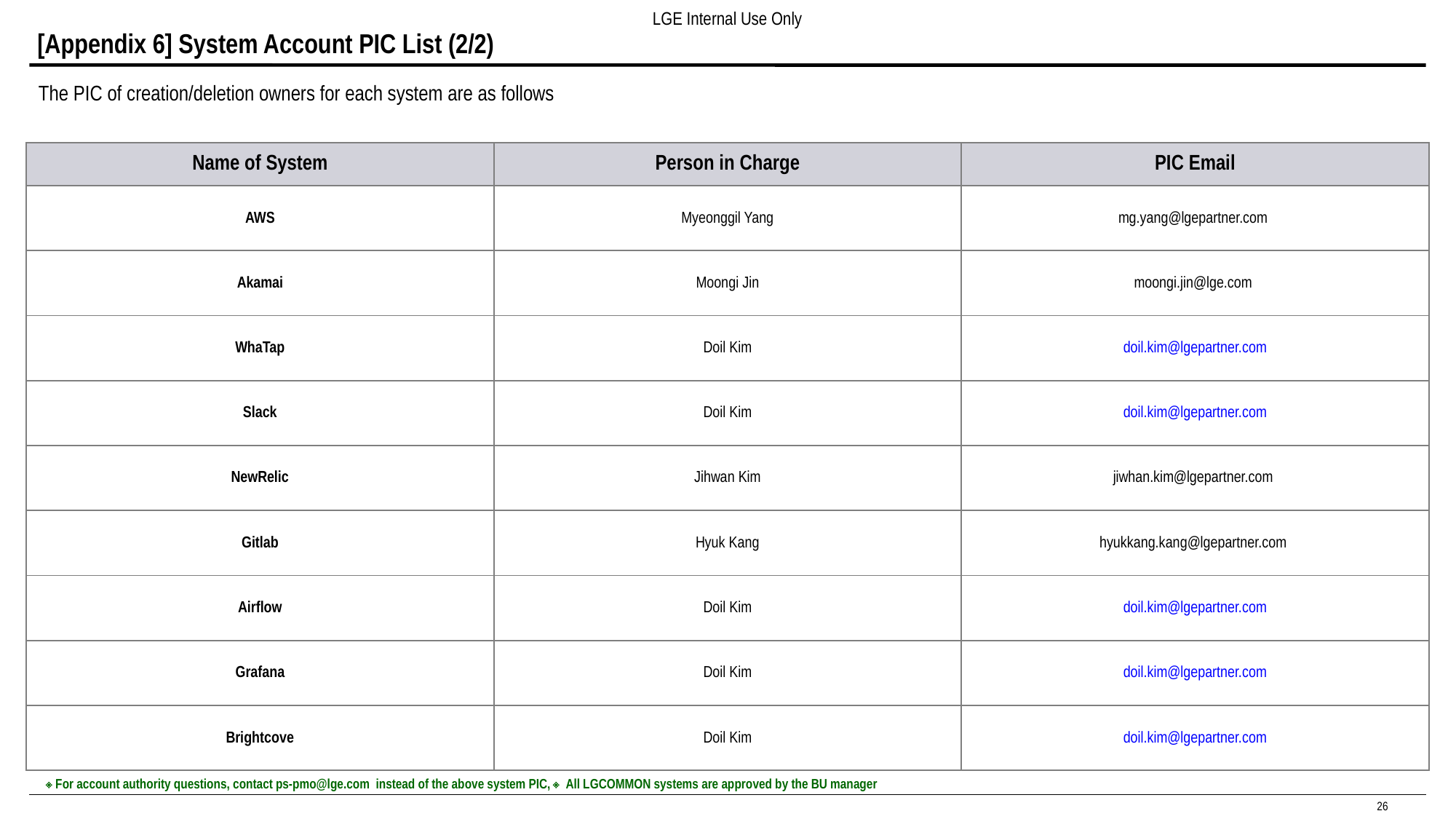

# [Appendix 6] System Account PIC List (2/2)
The PIC of creation/deletion owners for each system are as follows
| Name of System | Person in Charge | PIC Email |
| --- | --- | --- |
| AWS | Myeonggil Yang | mg.yang@lgepartner.com |
| Akamai | Moongi Jin | moongi.jin@lge.com |
| WhaTap | Doil Kim | doil.kim@lgepartner.com |
| Slack | Doil Kim | doil.kim@lgepartner.com |
| NewRelic | Jihwan Kim | jiwhan.kim@lgepartner.com |
| Gitlab | Hyuk Kang | hyukkang.kang@lgepartner.com |
| Airflow | Doil Kim | doil.kim@lgepartner.com |
| Grafana | Doil Kim | doil.kim@lgepartner.com |
| Brightcove | Doil Kim | doil.kim@lgepartner.com |
※ For account authority questions, contact ps-pmo@lge.com  instead of the above system PIC, ※  All LGCOMMON systems are approved by the BU manager
26